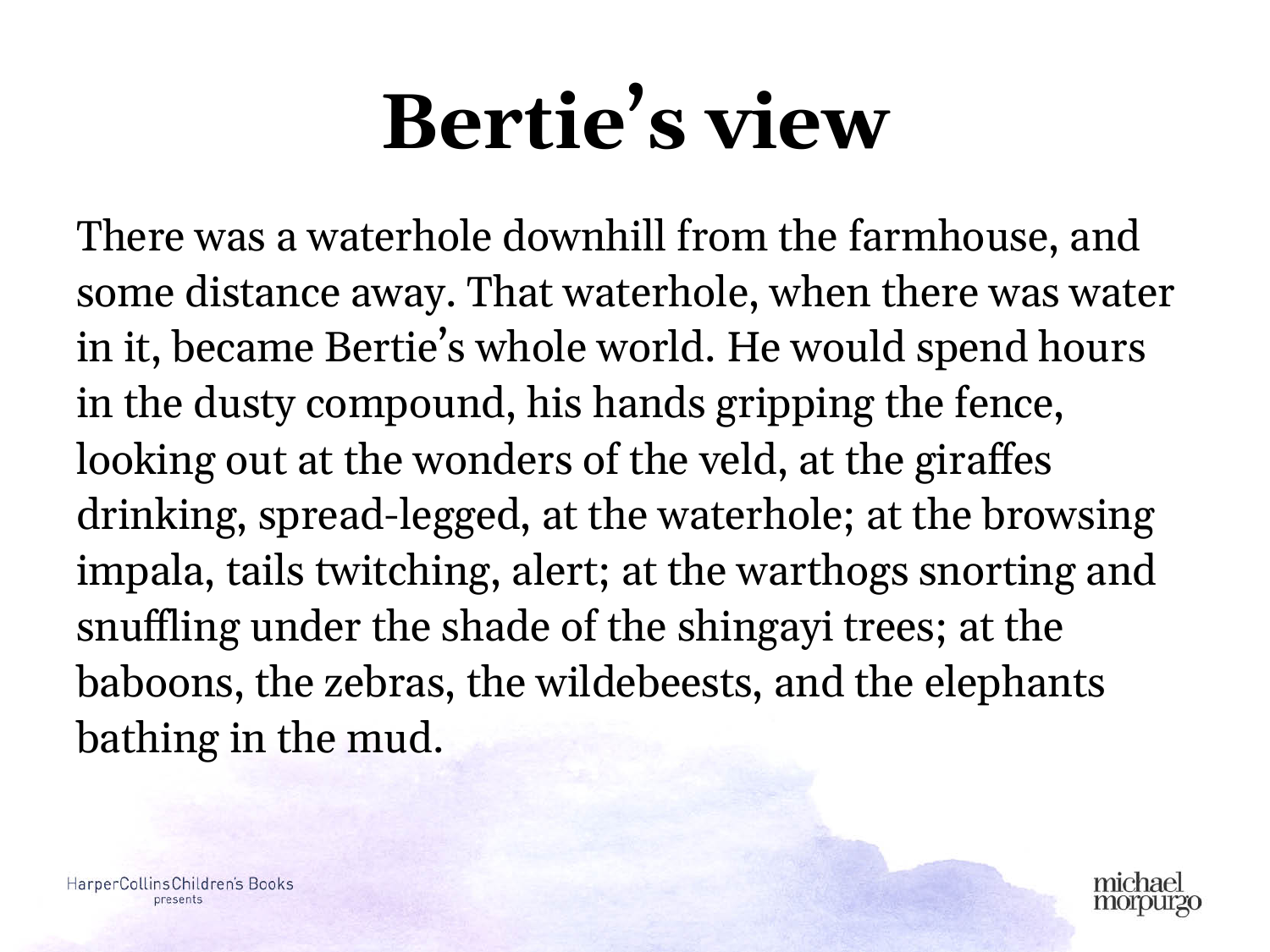

# Bertie’s view
There was a waterhole downhill from the farmhouse, and some distance away. That waterhole, when there was water in it, became Bertie’s whole world. He would spend hours in the dusty compound, his hands gripping the fence, looking out at the wonders of the veld, at the giraffes drinking, spread-legged, at the waterhole; at the browsing impala, tails twitching, alert; at the warthogs snorting and snuffling under the shade of the shingayi trees; at the baboons, the zebras, the wildebeests, and the elephants bathing in the mud.